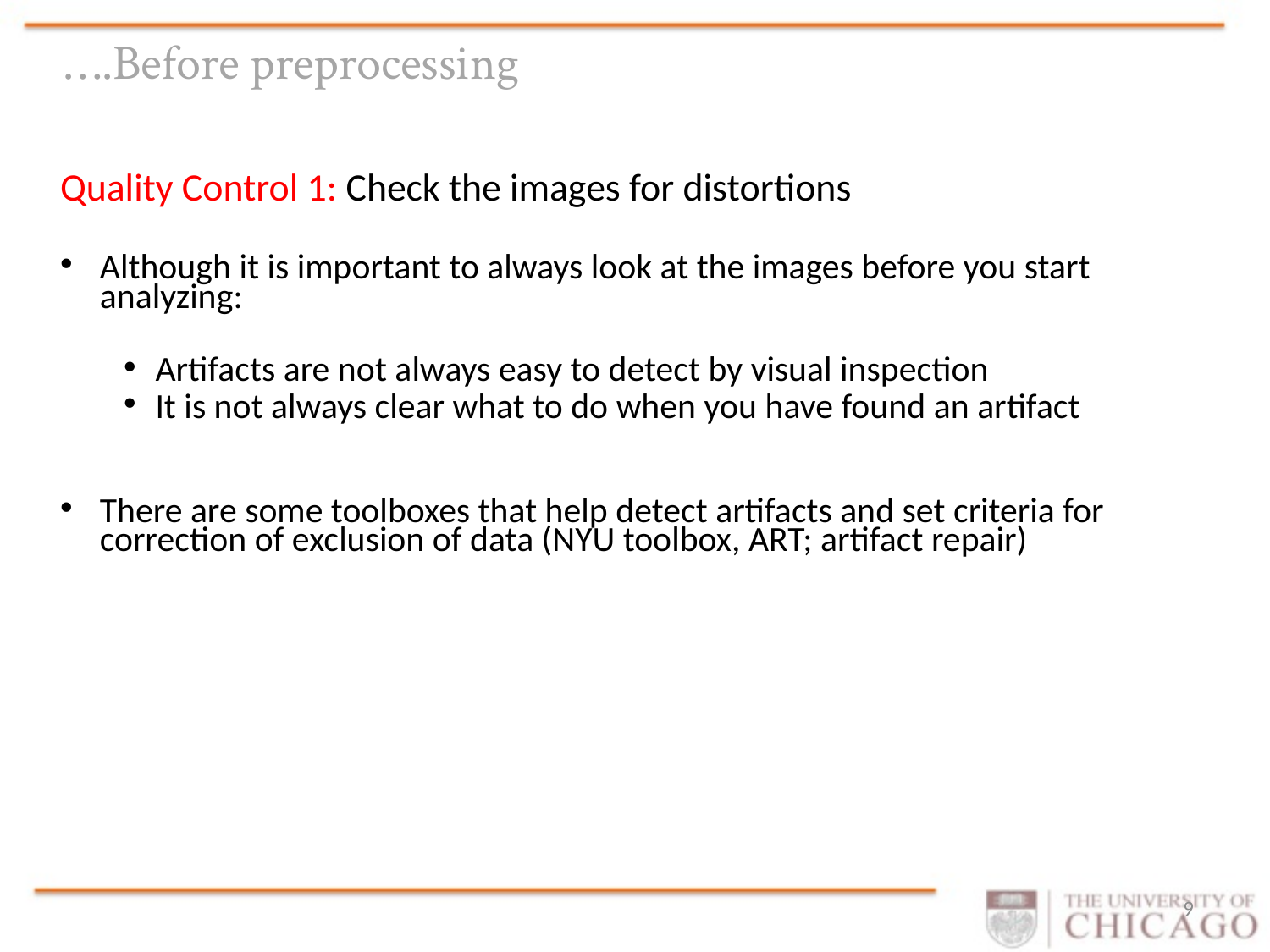

# ….Before preprocessing

Quality Control 1: Check the images for distortions

Although it is important to always look at the images before you start analyzing:

Artifacts are not always easy to detect by visual inspection
It is not always clear what to do when you have found an artifact

There are some toolboxes that help detect artifacts and set criteria for correction of exclusion of data (NYU toolbox, ART; artifact repair)

9